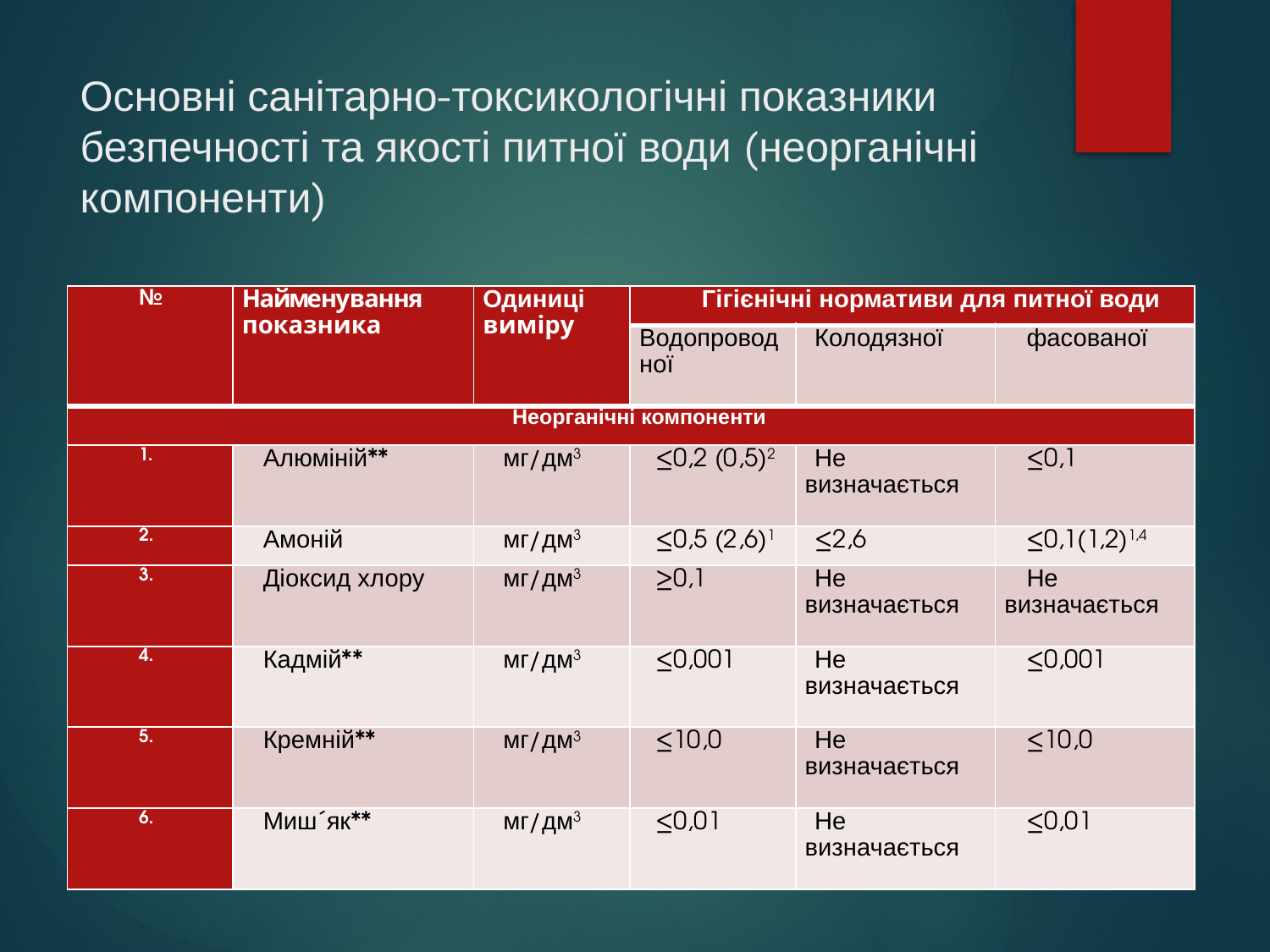

# Основні санітарно-токсикологічні показники безпечності та якості питної води (неорганічні компоненти)
| № | Найменування показника | Одиниці виміру | Гігієнічні нормативи для питної води |  |  |
| --- | --- | --- | --- | --- | --- |
|  |  |  | Водопроводної | Колодязної | фасованої |
| Неорганічні компоненти |  |  |  |  |  |
| 1. | Алюміній\*\* | мг/дм3 | ≤0,2 (0,5)2 | Не визначається | ≤0,1 |
| 2. | Амоній | мг/дм3 | ≤0,5 (2,6)1 | ≤2,6 | ≤0,1(1,2)1,4 |
| 3. | Діоксид хлору | мг/дм3 | ≥0,1 | Не визначається | Не визначається |
| 4. | Кадмій\*\* | мг/дм3 | ≤0,001 | Не визначається | ≤0,001 |
| 5. | Кремній\*\* | мг/дм3 | ≤10,0 | Не визначається | ≤10,0 |
| 6. | Миш´як\*\* | мг/дм3 | ≤0,01 | Не визначається | ≤0,01 |